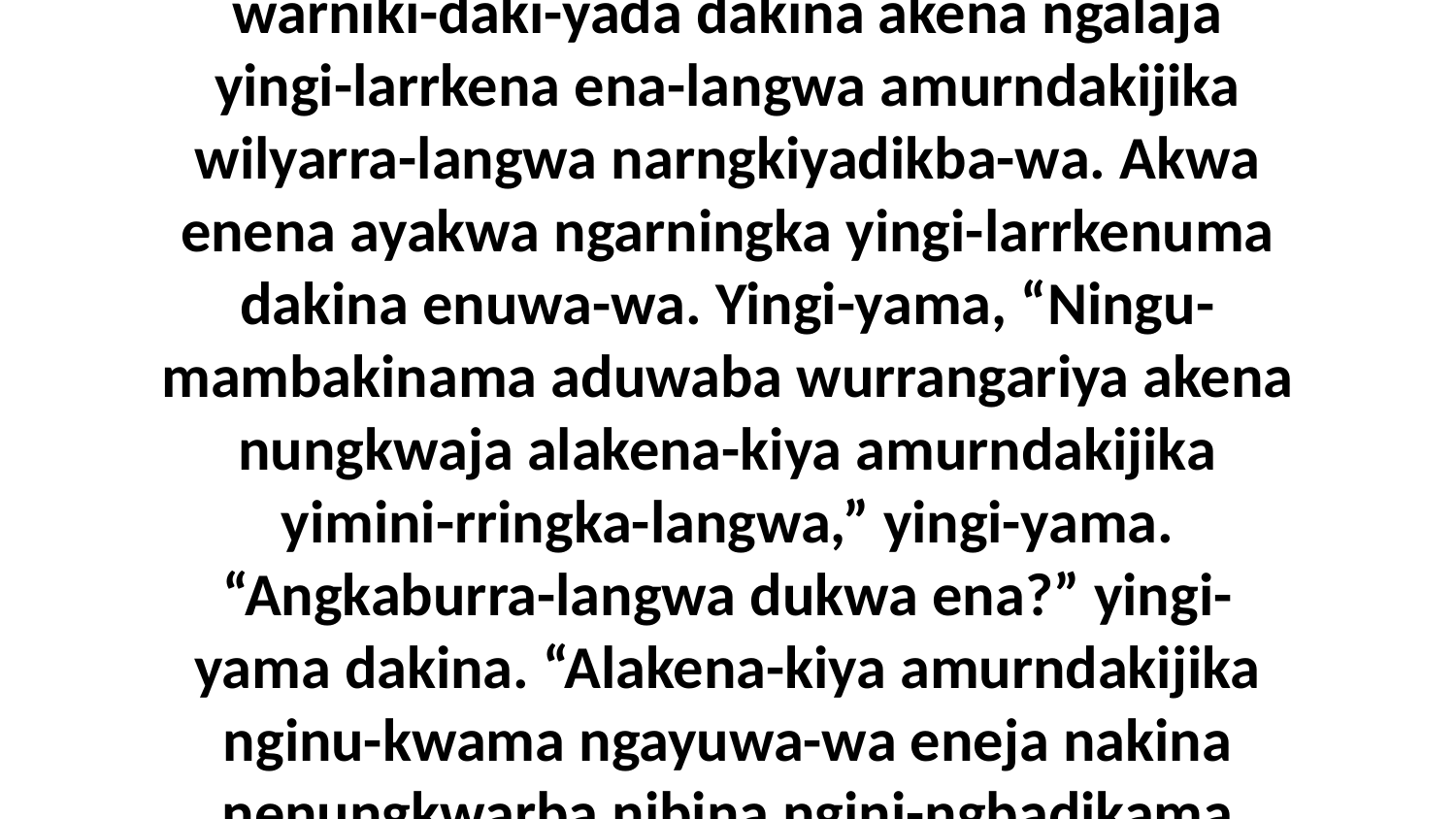

25 Aburraja kembirra narringa-wilyaka warniki-daki-yada dakina akena ngalaja yingi-larrkena ena-langwa amurndakijika wilyarra-langwa narngkiyadikba-wa. Akwa enena ayakwa ngarningka yingi-larrkenuma dakina enuwa-wa. Yingi-yama, “Ningu-mambakinama aduwaba wurrangariya akena nungkwaja alakena-kiya amurndakijika yimini-rringka-langwa,” yingi-yama. “Angkaburra-langwa dukwa ena?” yingi-yama dakina. “Alakena-kiya amurndakijika nginu-kwama ngayuwa-wa eneja nakina nenungkwarba nibina ngini-ngbadikama ngayuwa-da,” yingi-yama Damara-da.